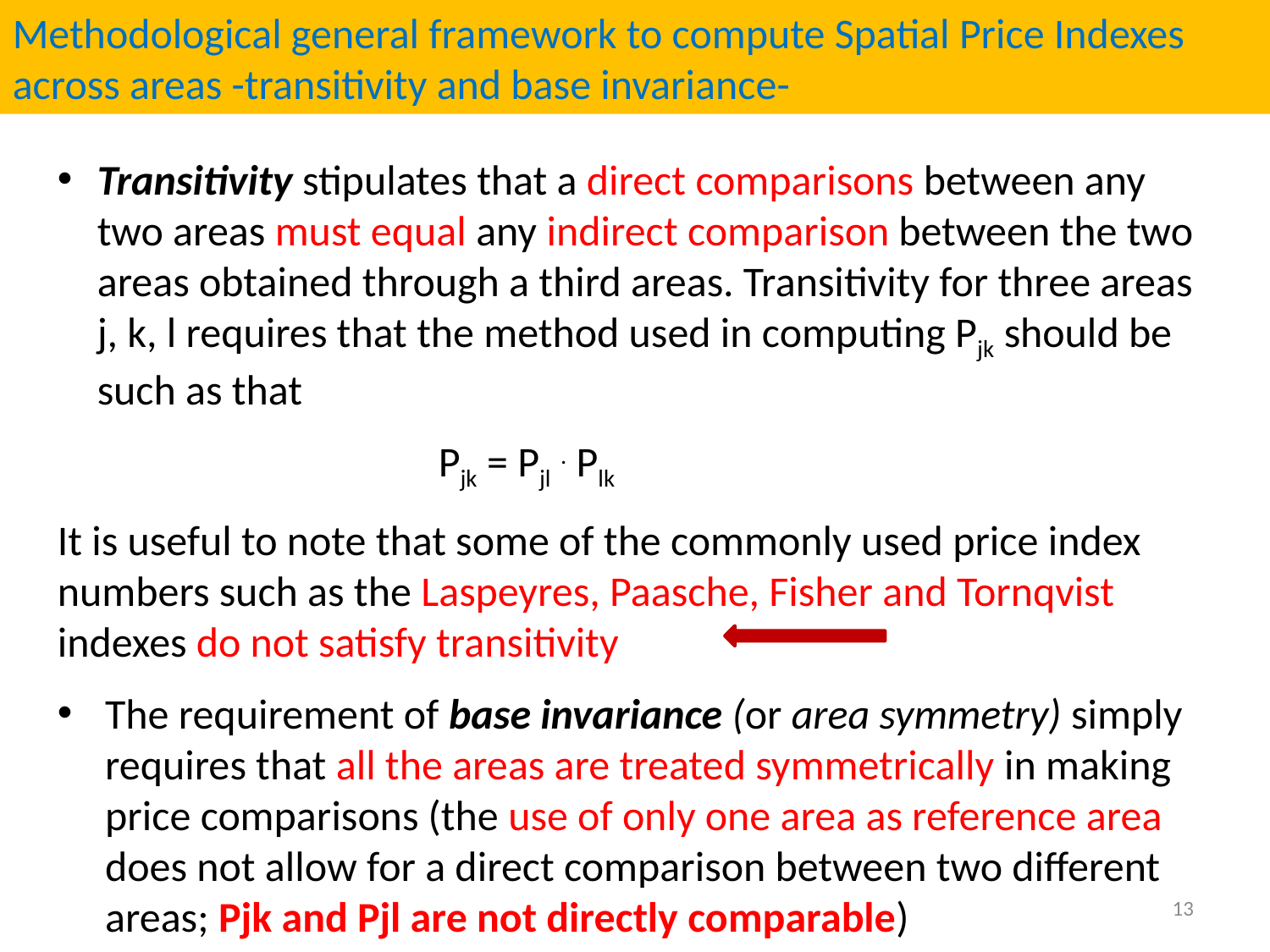

Methodological general framework to compute Spatial Price Indexes across areas -transitivity and base invariance-
Transitivity stipulates that a direct comparisons between any two areas must equal any indirect comparison between the two areas obtained through a third areas. Transitivity for three areas j, k, l requires that the method used in computing Pjk should be such as that
 			Pjk = Pjl . Plk
It is useful to note that some of the commonly used price index numbers such as the Laspeyres, Paasche, Fisher and Tornqvist indexes do not satisfy transitivity
The requirement of base invariance (or area symmetry) simply requires that all the areas are treated symmetrically in making price comparisons (the use of only one area as reference area does not allow for a direct comparison between two different areas; Pjk and Pjl are not directly comparable)

 13